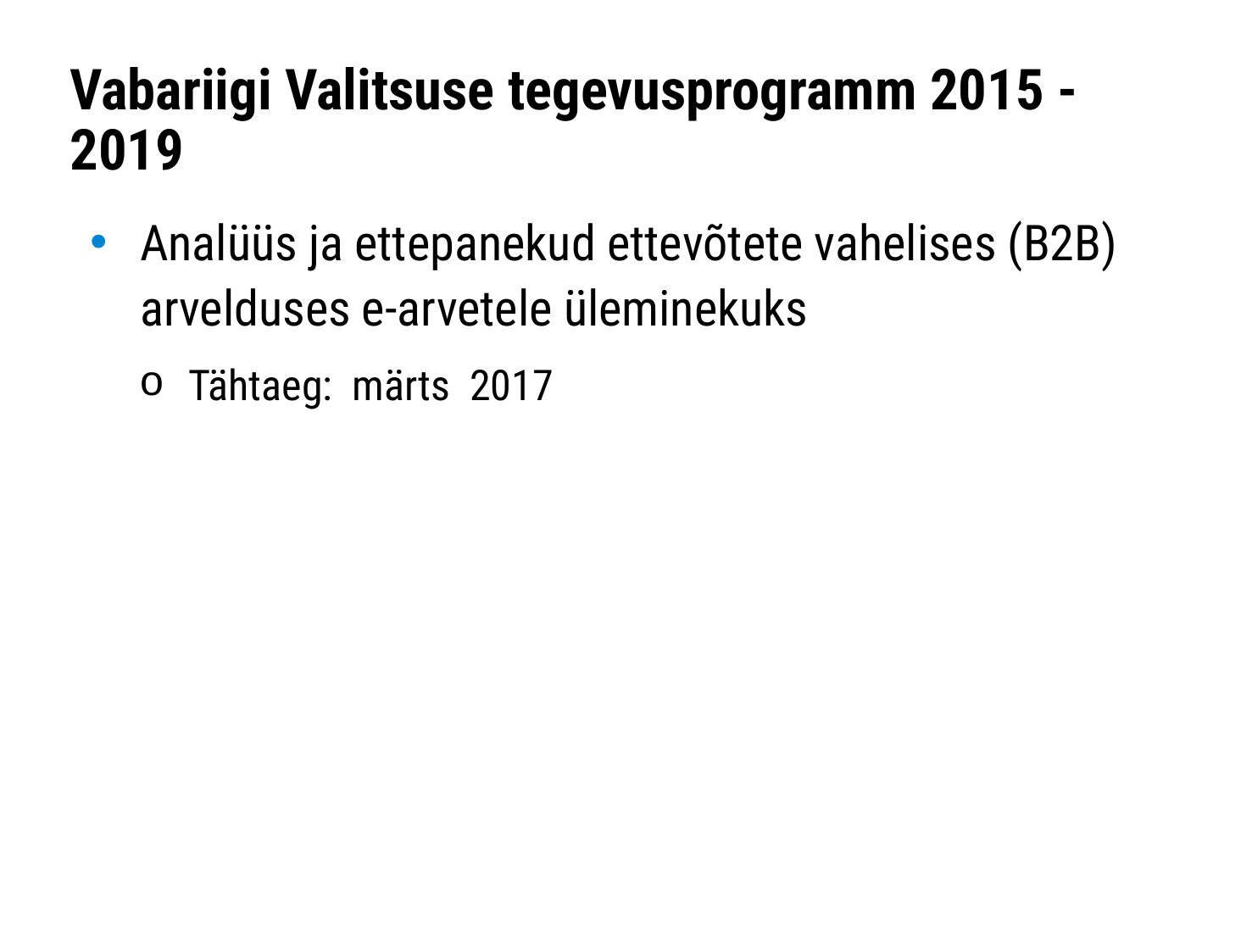

# Vabariigi Valitsuse tegevusprogramm 2015 - 2019
Analüüs ja ettepanekud ettevõtete vahelises (B2B) arvelduses e-arvetele üleminekuks
Tähtaeg:  märts  2017